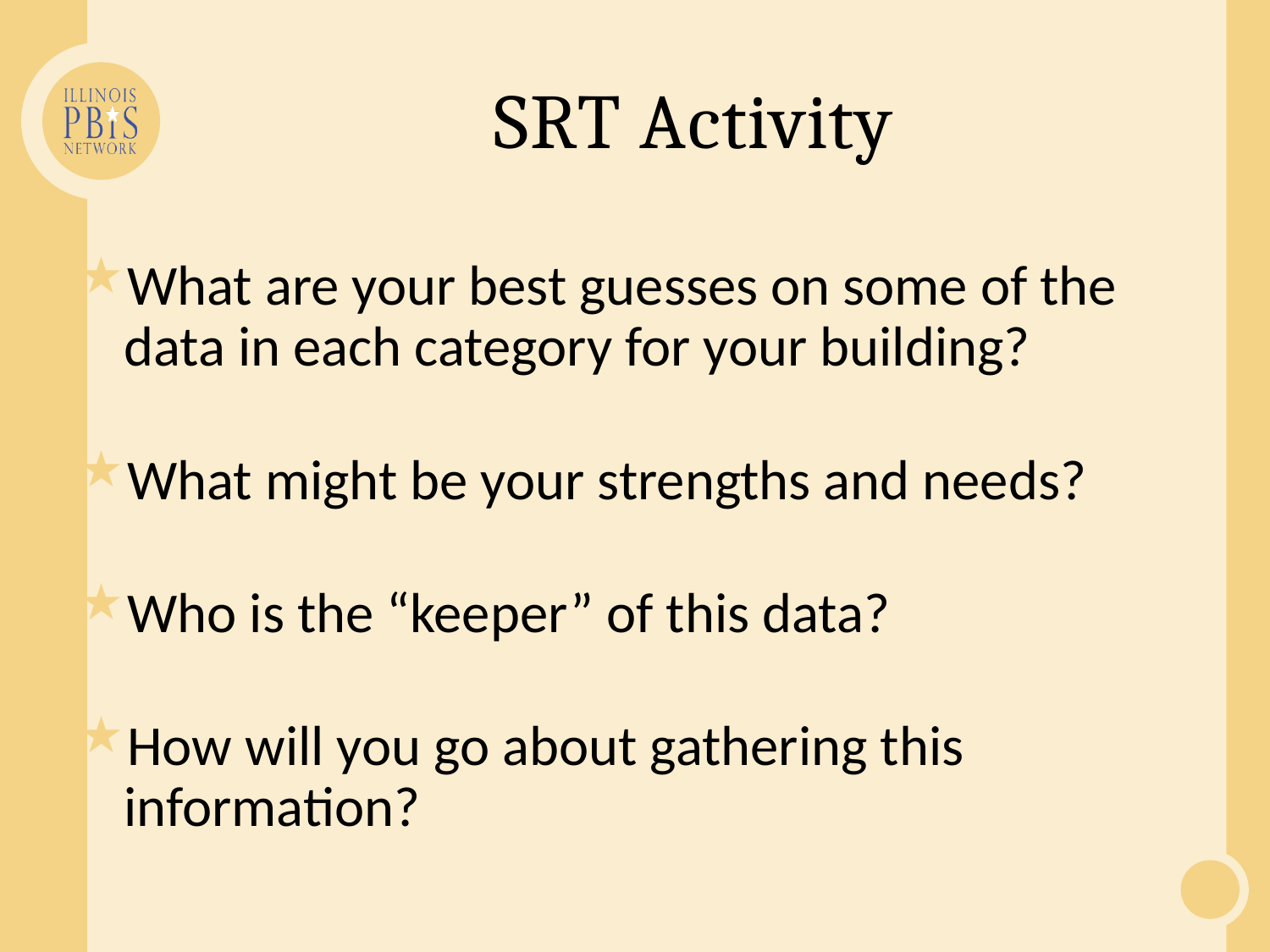

# SRT Activity

What are your best guesses on some of the data in each category for your building?
What might be your strengths and needs?
Who is the “keeper” of this data?
How will you go about gathering this information?